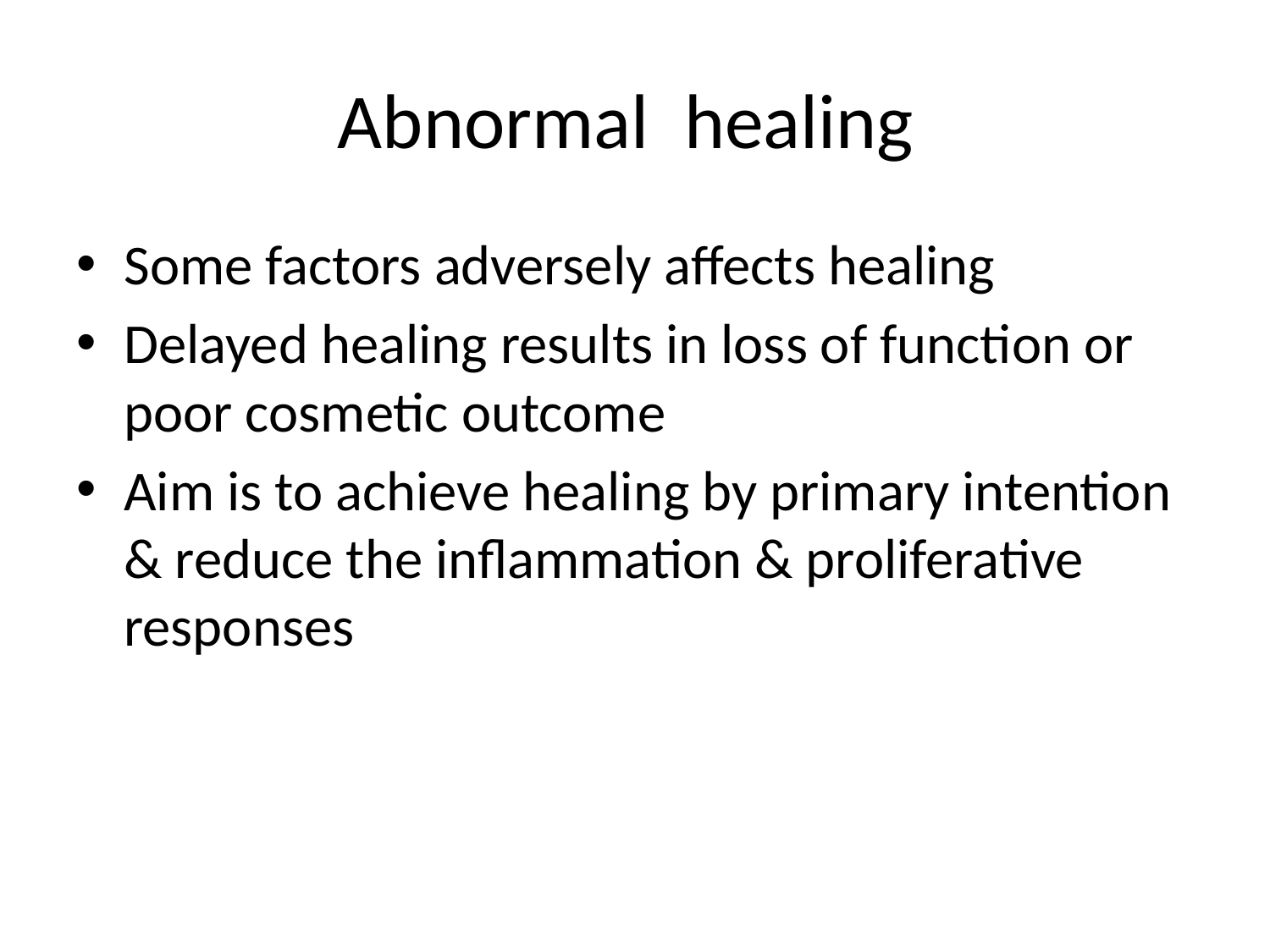

# Abnormal  healing
Some factors adversely affects healing
Delayed healing results in loss of function or poor cosmetic outcome
Aim is to achieve healing by primary intention & reduce the inflammation & proliferative responses